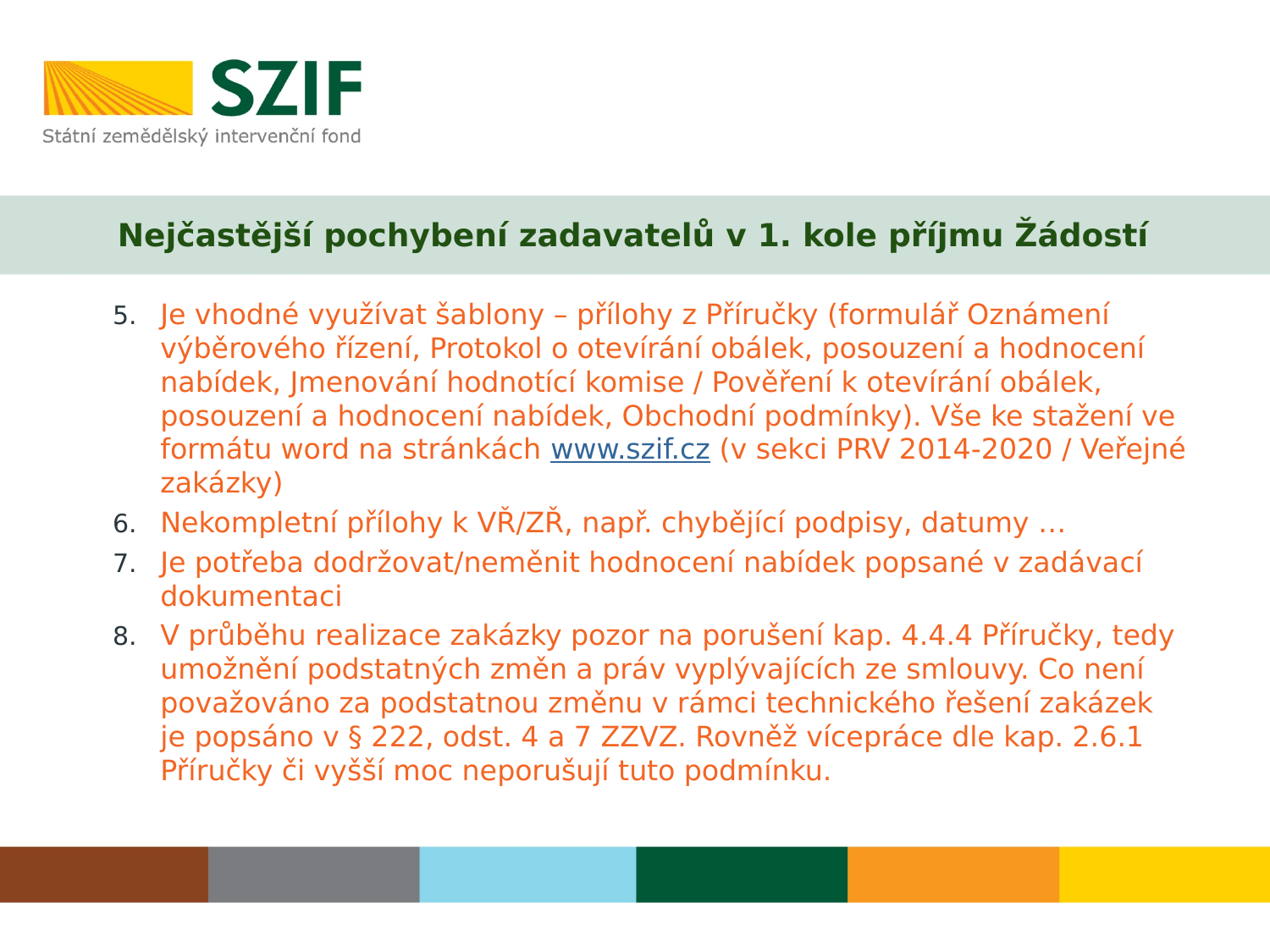

# Nejčastější pochybení zadavatelů v 1. kole příjmu Žádostí
Je vhodné využívat šablony – přílohy z Příručky (formulář Oznámení výběrového řízení, Protokol o otevírání obálek, posouzení a hodnocení nabídek, Jmenování hodnotící komise / Pověření k otevírání obálek, posouzení a hodnocení nabídek, Obchodní podmínky). Vše ke stažení ve formátu word na stránkách www.szif.cz (v sekci PRV 2014-2020 / Veřejné zakázky)
Nekompletní přílohy k VŘ/ZŘ, např. chybějící podpisy, datumy …
Je potřeba dodržovat/neměnit hodnocení nabídek popsané v zadávací dokumentaci
V průběhu realizace zakázky pozor na porušení kap. 4.4.4 Příručky, tedy umožnění podstatných změn a práv vyplývajících ze smlouvy. Co není považováno za podstatnou změnu v rámci technického řešení zakázek je popsáno v § 222, odst. 4 a 7 ZZVZ. Rovněž vícepráce dle kap. 2.6.1 Příručky či vyšší moc neporušují tuto podmínku.